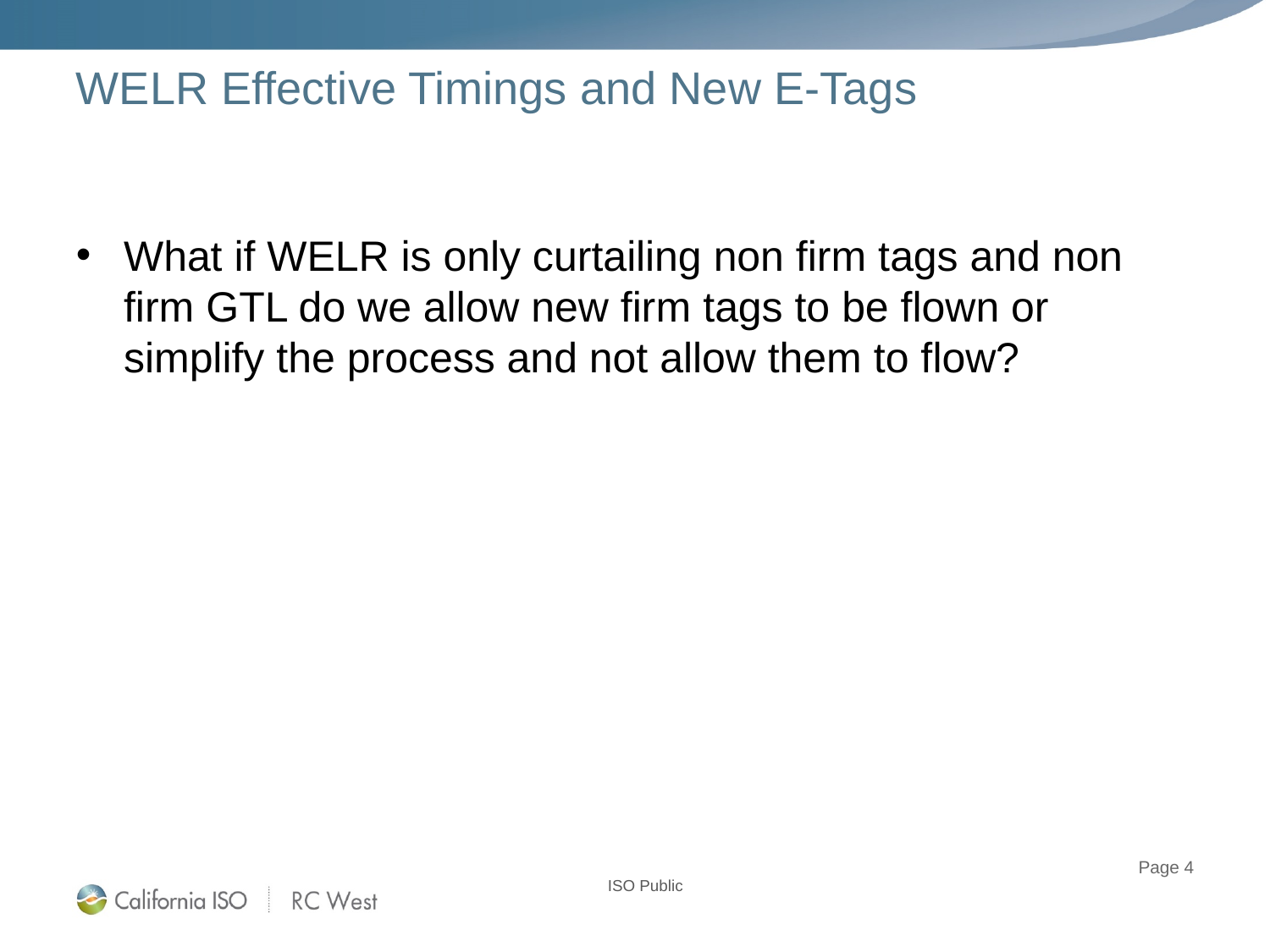

# WELR Effective Timings and New E-Tags
What if WELR is only curtailing non firm tags and non firm GTL do we allow new firm tags to be flown or simplify the process and not allow them to flow?
Page 4